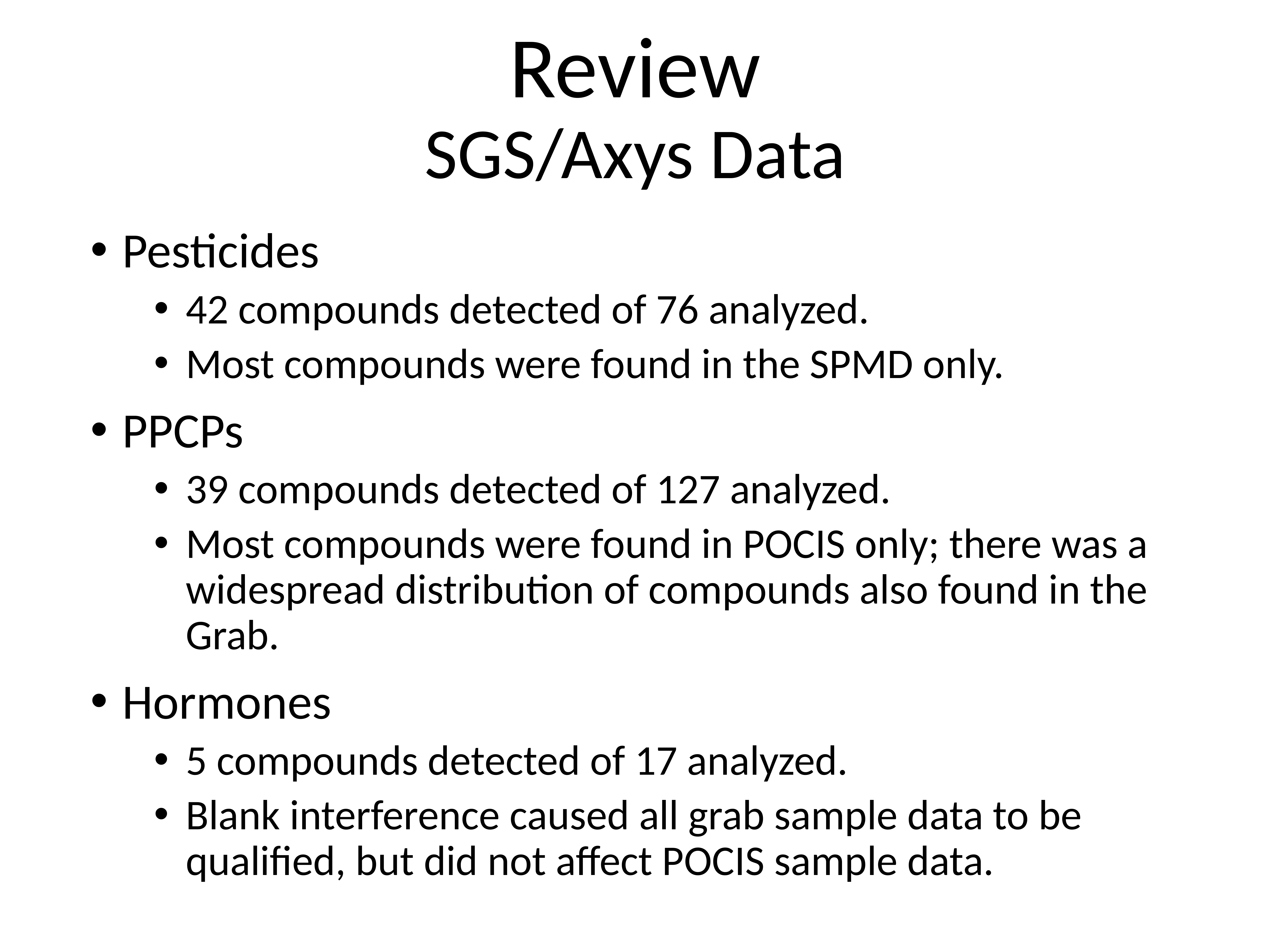

# Review SGS/Axys Data
Pesticides
42 compounds detected of 76 analyzed.
Most compounds were found in the SPMD only.
PPCPs
39 compounds detected of 127 analyzed.
Most compounds were found in POCIS only; there was a widespread distribution of compounds also found in the Grab.
Hormones
5 compounds detected of 17 analyzed.
Blank interference caused all grab sample data to be qualified, but did not affect POCIS sample data.